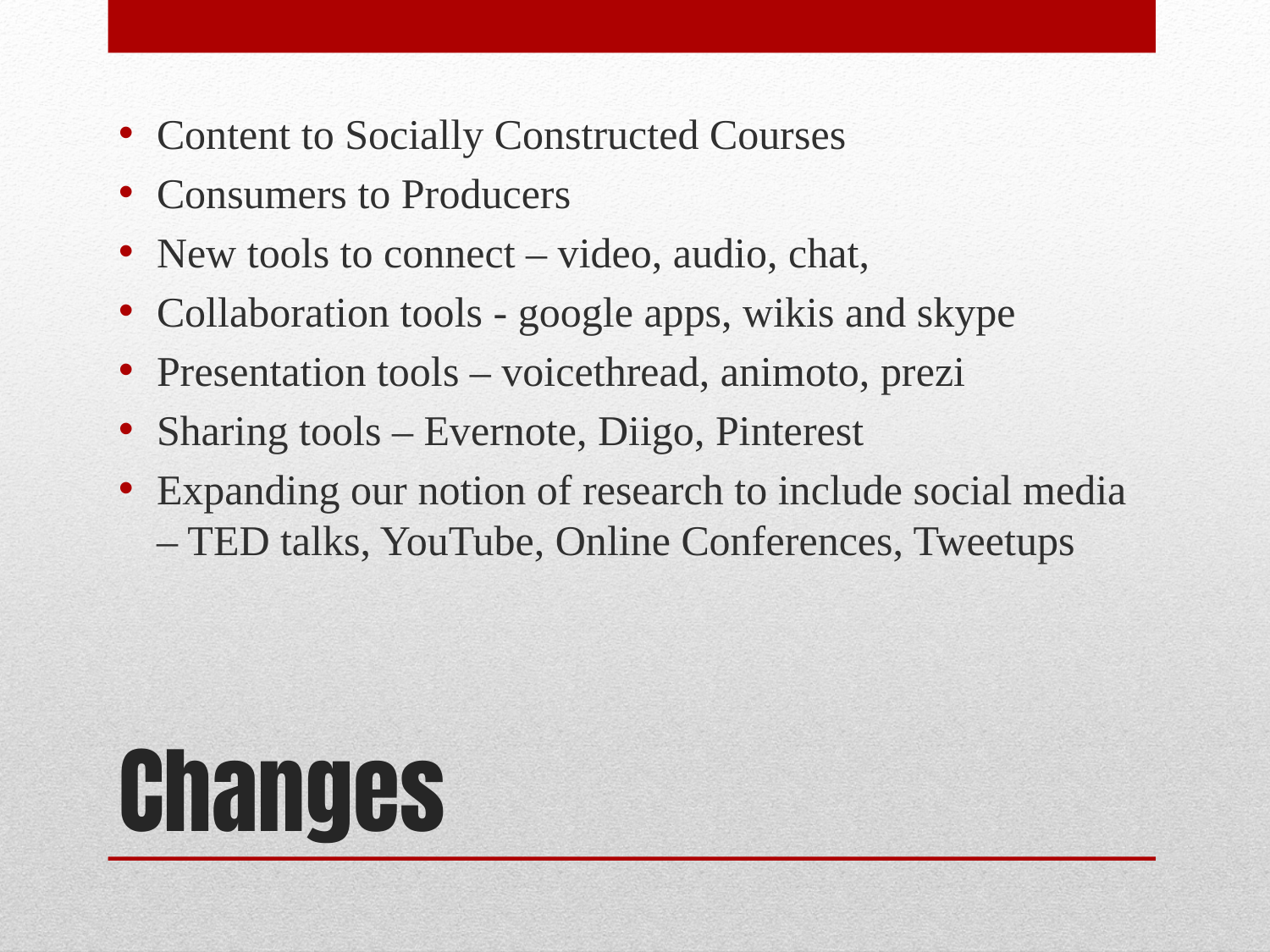

Content to Socially Constructed Courses
Consumers to Producers
New tools to connect – video, audio, chat,
Collaboration tools - google apps, wikis and skype
Presentation tools – voicethread, animoto, prezi
Sharing tools – Evernote, Diigo, Pinterest
Expanding our notion of research to include social media – TED talks, YouTube, Online Conferences, Tweetups

# Changes